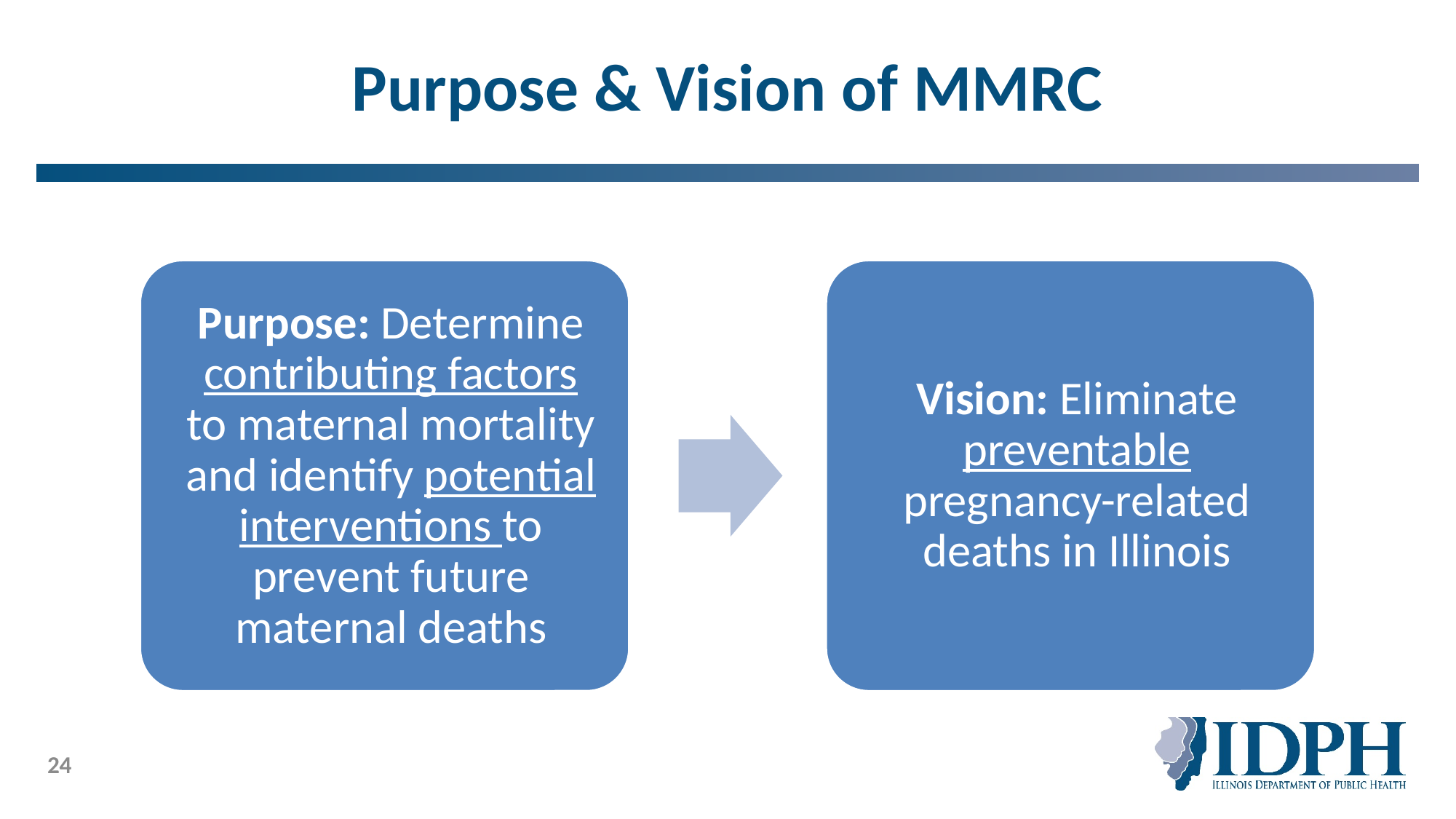

# Purpose & Vision of MMRC
Purpose: Determine contributing factors to maternal mortality and identify potential interventions to prevent future maternal deaths

Vision: Eliminate preventable pregnancy-related deaths in Illinois
24